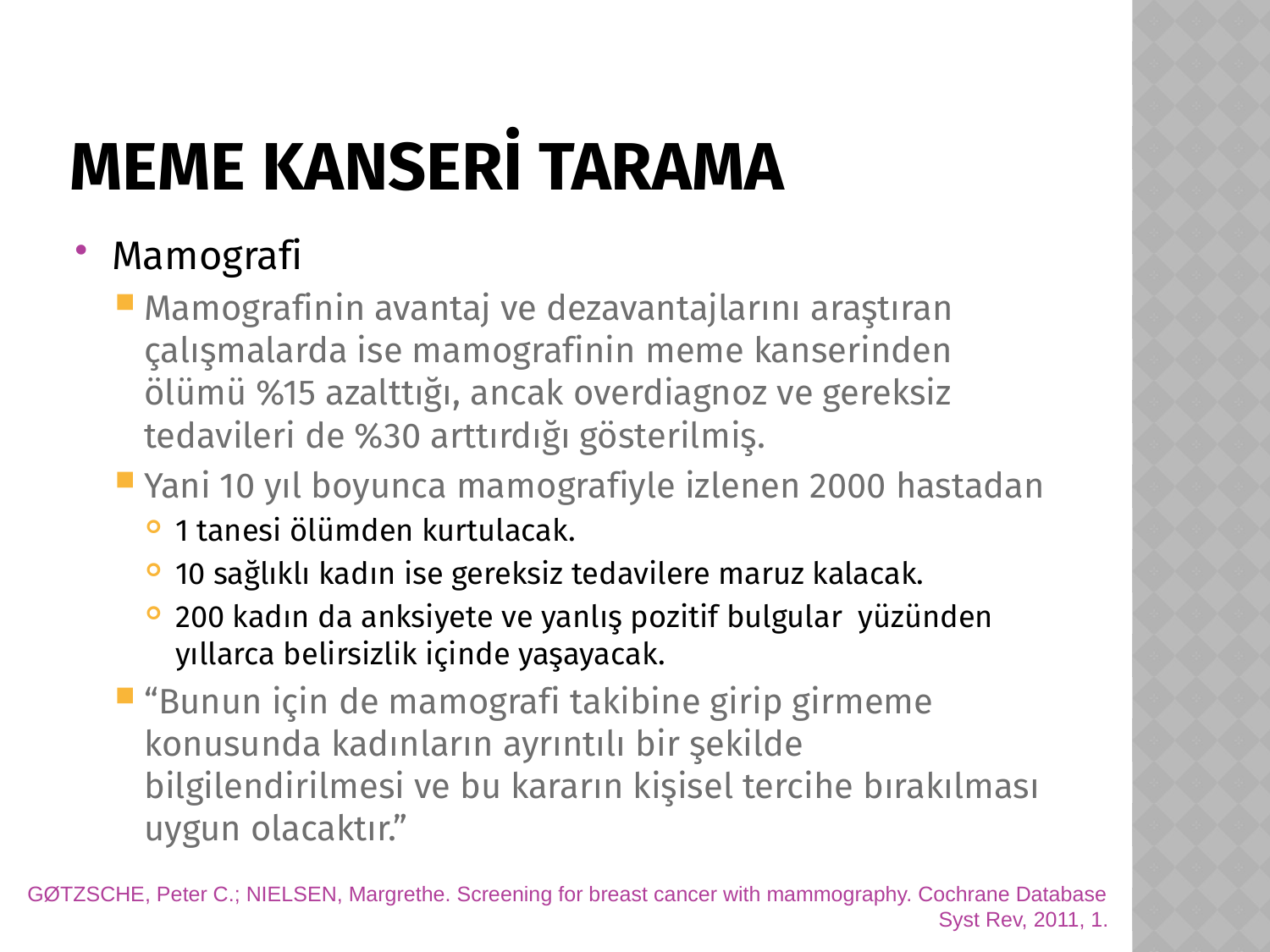

# Meme kanserİ tarama
Mamografi
Mamografinin avantaj ve dezavantajlarını araştıran çalışmalarda ise mamografinin meme kanserinden ölümü %15 azalttığı, ancak overdiagnoz ve gereksiz tedavileri de %30 arttırdığı gösterilmiş.
Yani 10 yıl boyunca mamografiyle izlenen 2000 hastadan
1 tanesi ölümden kurtulacak.
10 sağlıklı kadın ise gereksiz tedavilere maruz kalacak.
200 kadın da anksiyete ve yanlış pozitif bulgular  yüzünden yıllarca belirsizlik içinde yaşayacak.
“Bunun için de mamografi takibine girip girmeme konusunda kadınların ayrıntılı bir şekilde bilgilendirilmesi ve bu kararın kişisel tercihe bırakılması uygun olacaktır.”
GØTZSCHE, Peter C.; NIELSEN, Margrethe. Screening for breast cancer with mammography. Cochrane Database Syst Rev, 2011, 1.